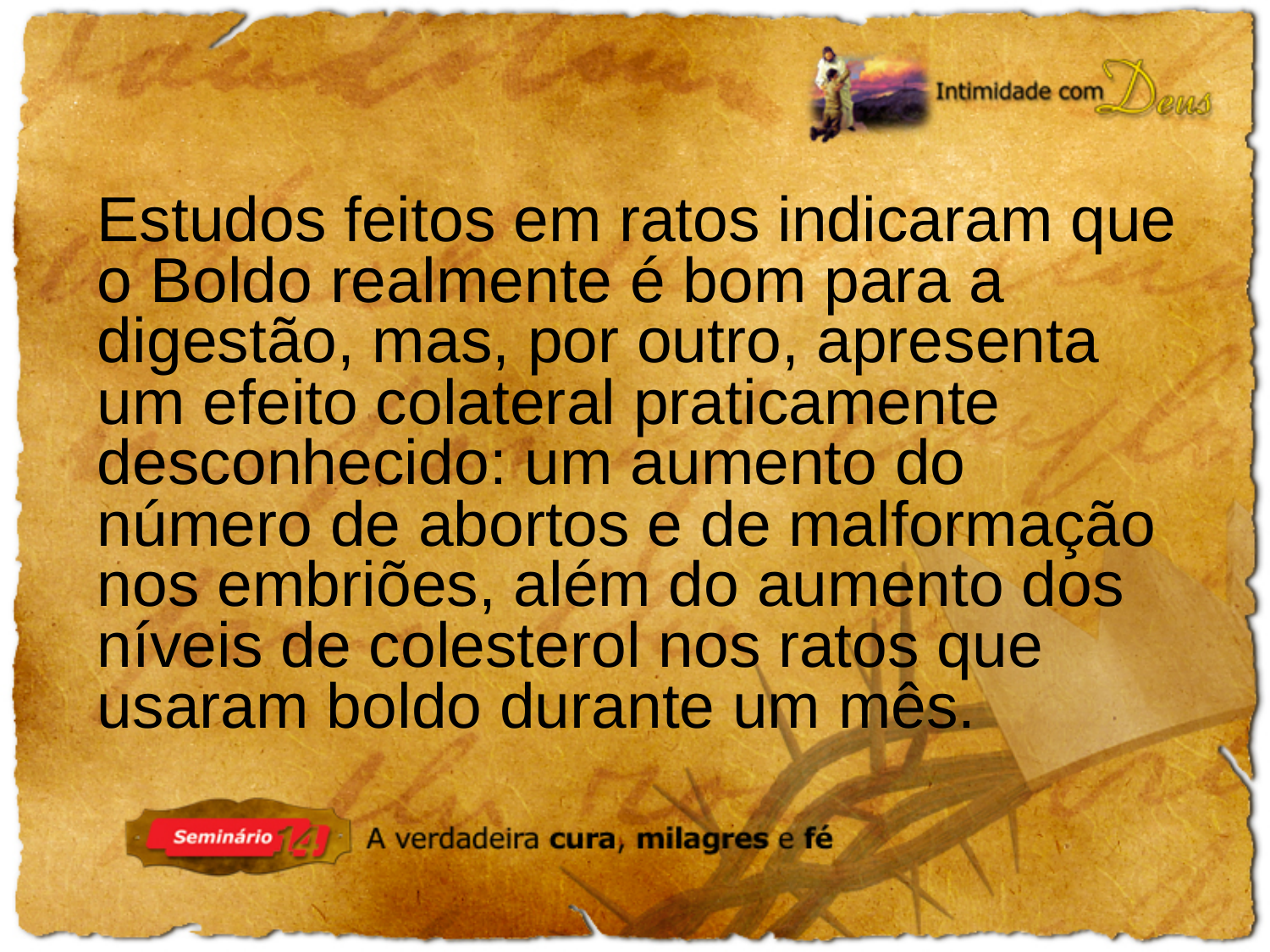

Estudos feitos em ratos indicaram que o Boldo realmente é bom para a digestão, mas, por outro, apresenta um efeito colateral praticamente desconhecido: um aumento do número de abortos e de malformação nos embriões, além do aumento dos níveis de colesterol nos ratos que usaram boldo durante um mês.